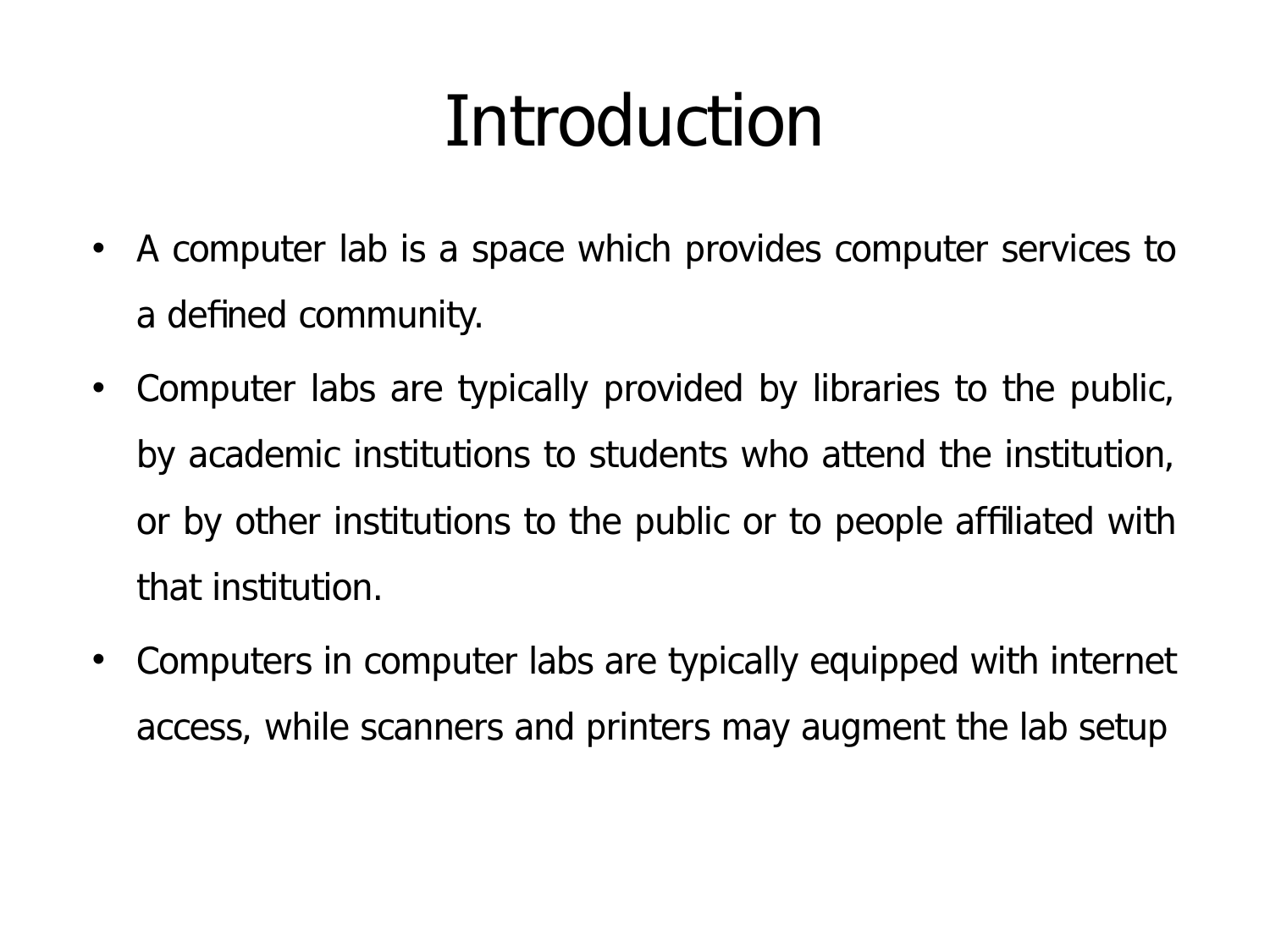

# Introduction
A computer lab is a space which provides computer services to a defined community.
Computer labs are typically provided by libraries to the public, by academic institutions to students who attend the institution, or by other institutions to the public or to people affiliated with that institution.
Computers in computer labs are typically equipped with internet access, while scanners and printers may augment the lab setup